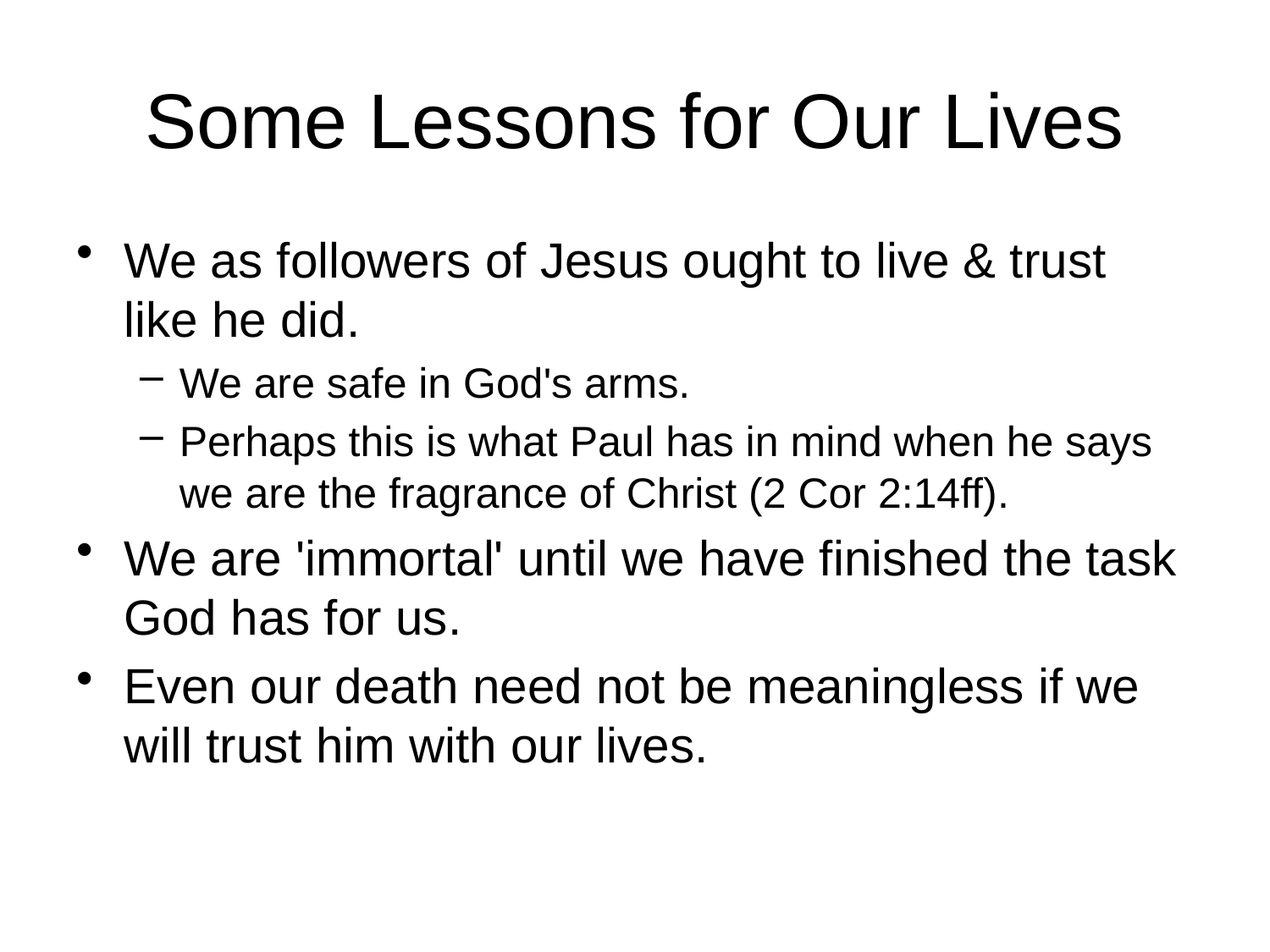

# Some Lessons for Our Lives
We as followers of Jesus ought to live & trust like he did.
We are safe in God's arms.
Perhaps this is what Paul has in mind when he says we are the fragrance of Christ (2 Cor 2:14ff).
We are 'immortal' until we have finished the task God has for us.
Even our death need not be meaningless if we will trust him with our lives.